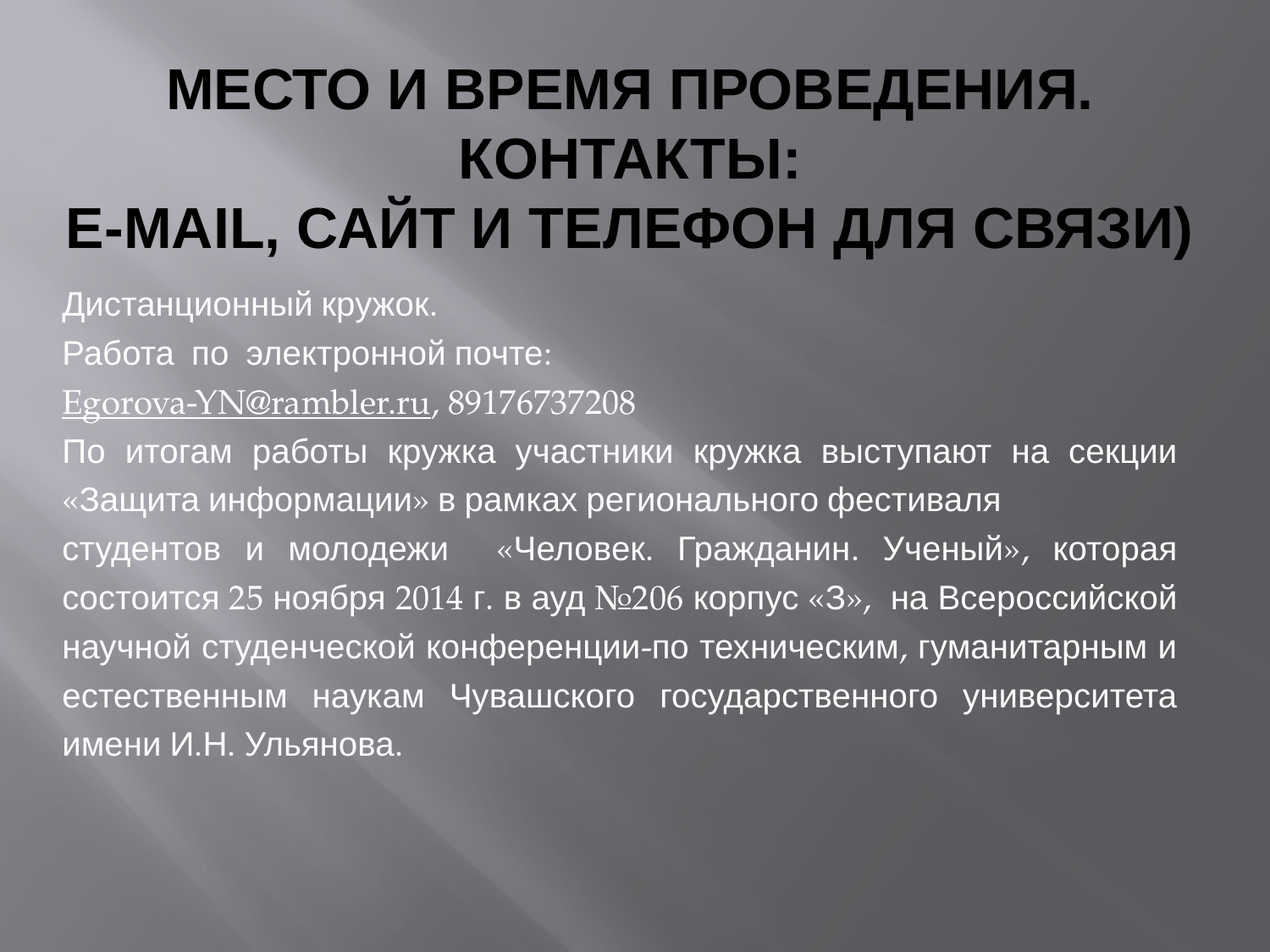

# место и время проведения. Контакты: e-mail, сайт и телефон для связи)
Дистанционный кружок.
Работа  по  электронной почте:
Egorova-YN@rambler.ru, 89176737208
По итогам работы кружка участники кружка выступают на секции «Защита информации» в рамках регионального фестиваля
студентов и молодежи  «Человек. Гражданин. Ученый», которая состоится 25 ноября 2014 г. в ауд №206 корпус «З»,  на Всероссийской научной студенческой конференции-по техническим, гуманитарным и естественным наукам Чувашского государственного университета имени И.Н. Ульянова.